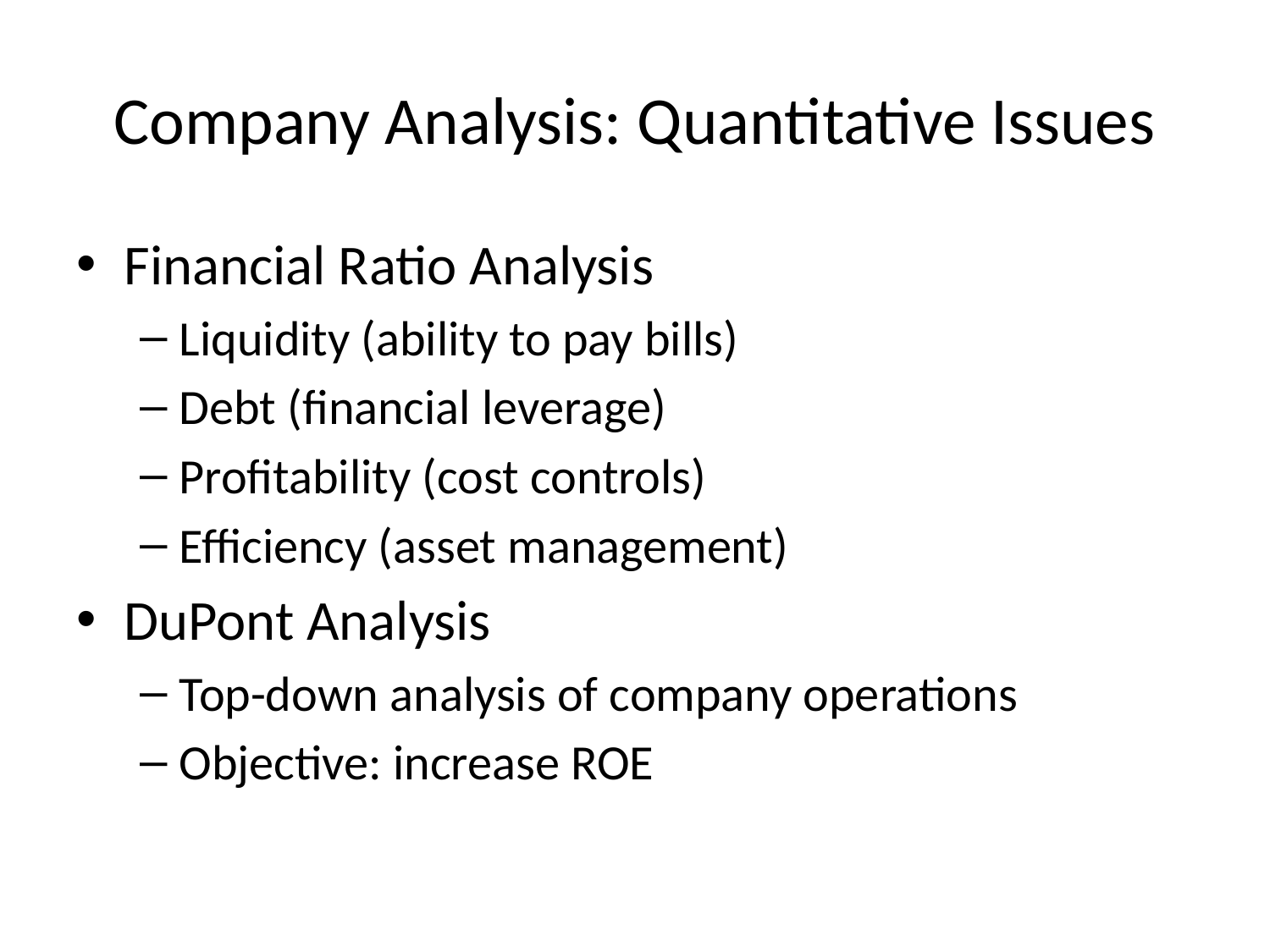

# Company Analysis: Quantitative Issues
Financial Ratio Analysis
Liquidity (ability to pay bills)
Debt (financial leverage)
Profitability (cost controls)
Efficiency (asset management)
DuPont Analysis
Top-down analysis of company operations
Objective: increase ROE